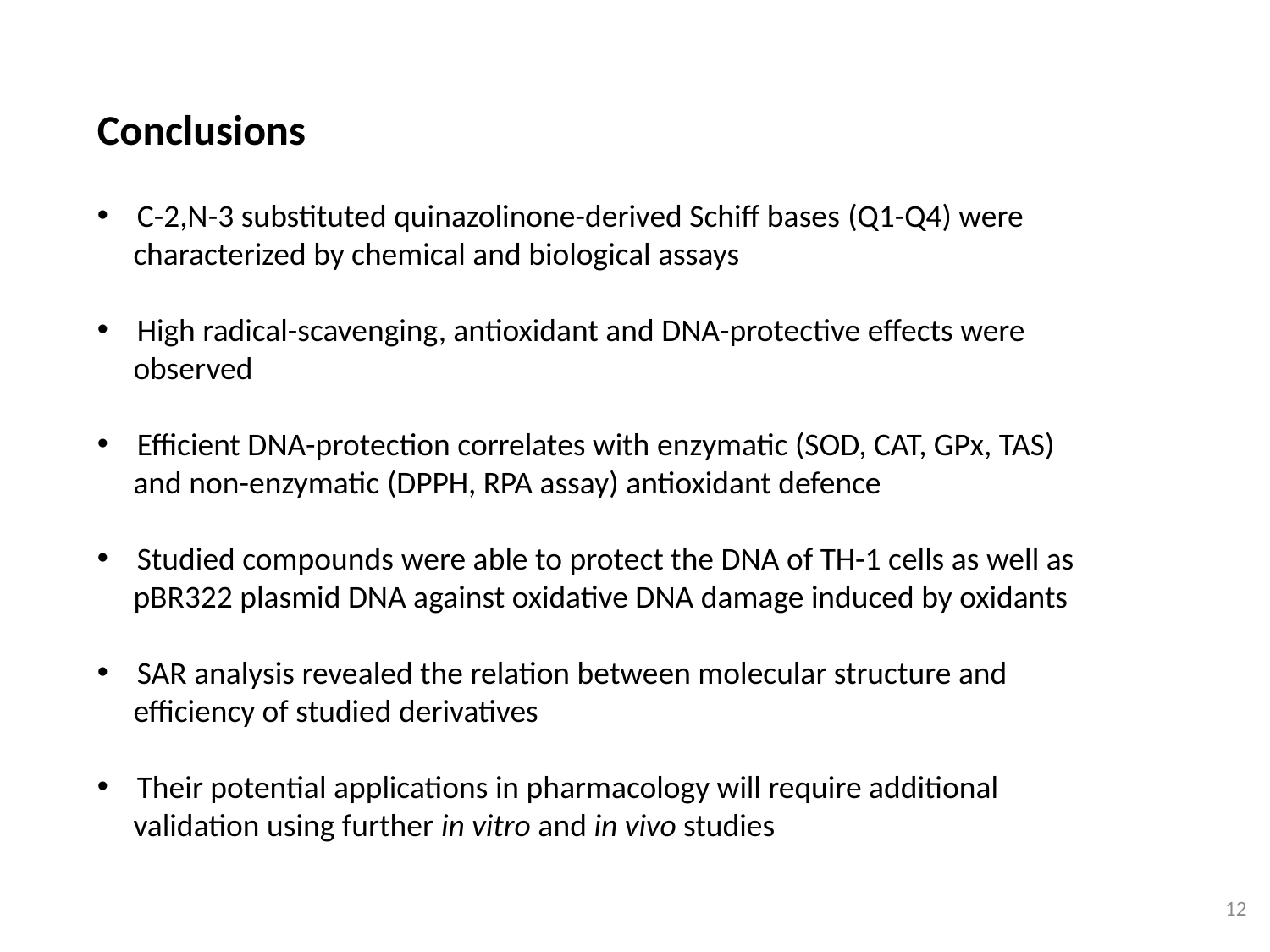

Conclusions

C-2,N-3 substituted quinazolinone-derived Schiff bases (Q1-Q4) were
     characterized by chemical and biological assays

High radical-scavenging, antioxidant and DNA-protective effects were
     observed

Efficient DNA-protection correlates with enzymatic (SOD, CAT, GPx, TAS)
     and non-enzymatic (DPPH, RPA assay) antioxidant defence

Studied compounds were able to protect the DNA of TH-1 cells as well as
     pBR322 plasmid DNA against oxidative DNA damage induced by oxidants

SAR analysis revealed the relation between molecular structure and
     efficiency of studied derivatives

Their potential applications in pharmacology will require additional
     validation using further in vitro and in vivo studies
12